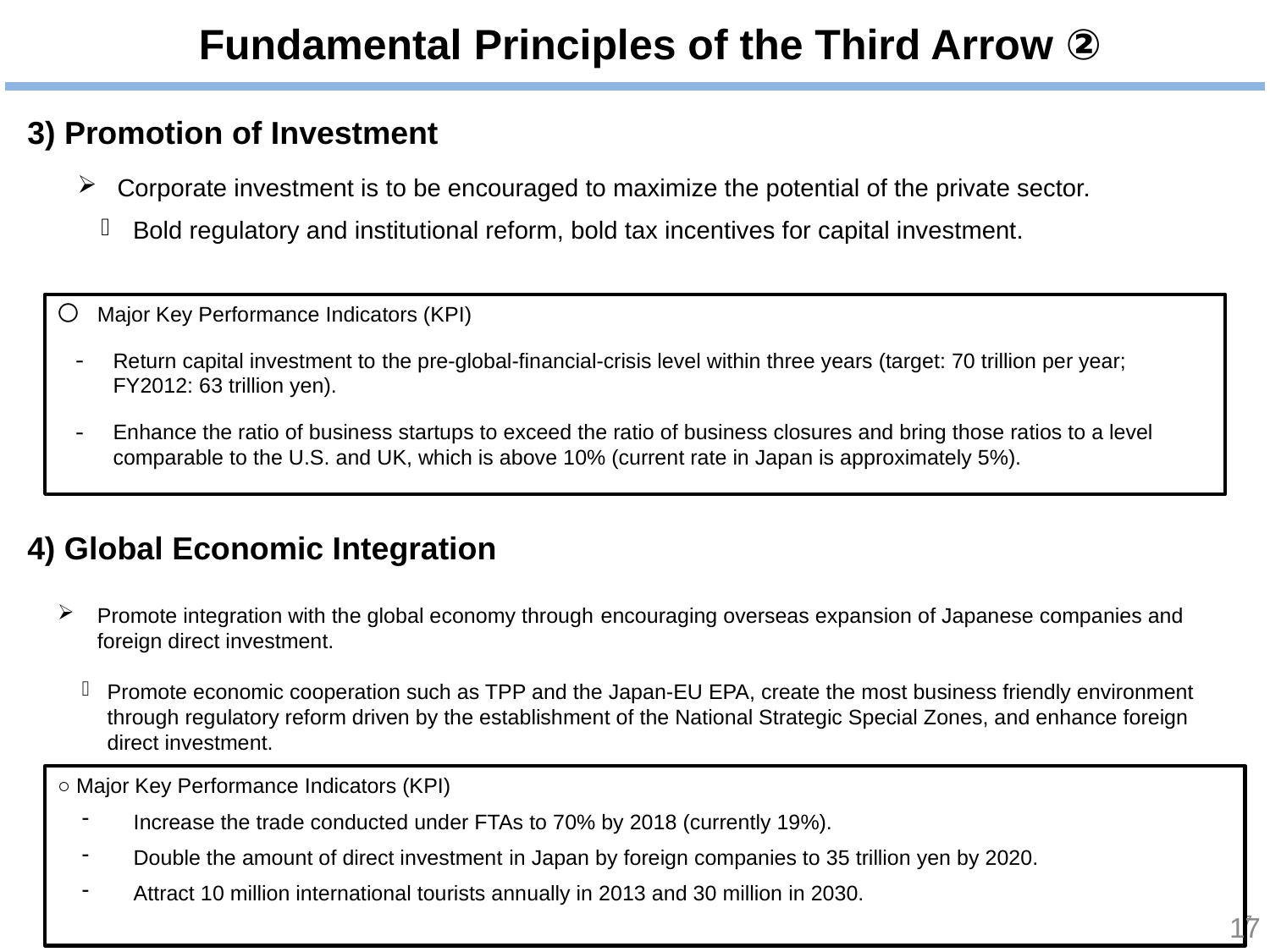

Fundamental Principles of the Third Arrow ②
3) Promotion of Investment
Corporate investment is to be encouraged to maximize the potential of the private sector.

Bold regulatory and institutional reform, bold tax incentives for capital investment.
Major Key Performance Indicators (KPI)
Return capital investment to the pre-global-financial-crisis level within three years (target: 70 trillion per year; FY2012: 63 trillion yen).
Enhance the ratio of business startups to exceed the ratio of business closures and bring those ratios to a level comparable to the U.S. and UK, which is above 10% (current rate in Japan is approximately 5%).

4) Global Economic Integration
Promote integration with the global economy through encouraging overseas expansion of Japanese companies and foreign direct investment.

Promote economic cooperation such as TPP and the Japan-EU EPA, create the most business friendly environment through regulatory reform driven by the establishment of the National Strategic Special Zones, and enhance foreign direct investment.

○ Major Key Performance Indicators (KPI)
　Increase the trade conducted under FTAs to 70% by 2018 (currently 19%).
　Double the amount of direct investment in Japan by foreign companies to 35 trillion yen by 2020.
　Attract 10 million international tourists annually in 2013 and 30 million in 2030.
17
17